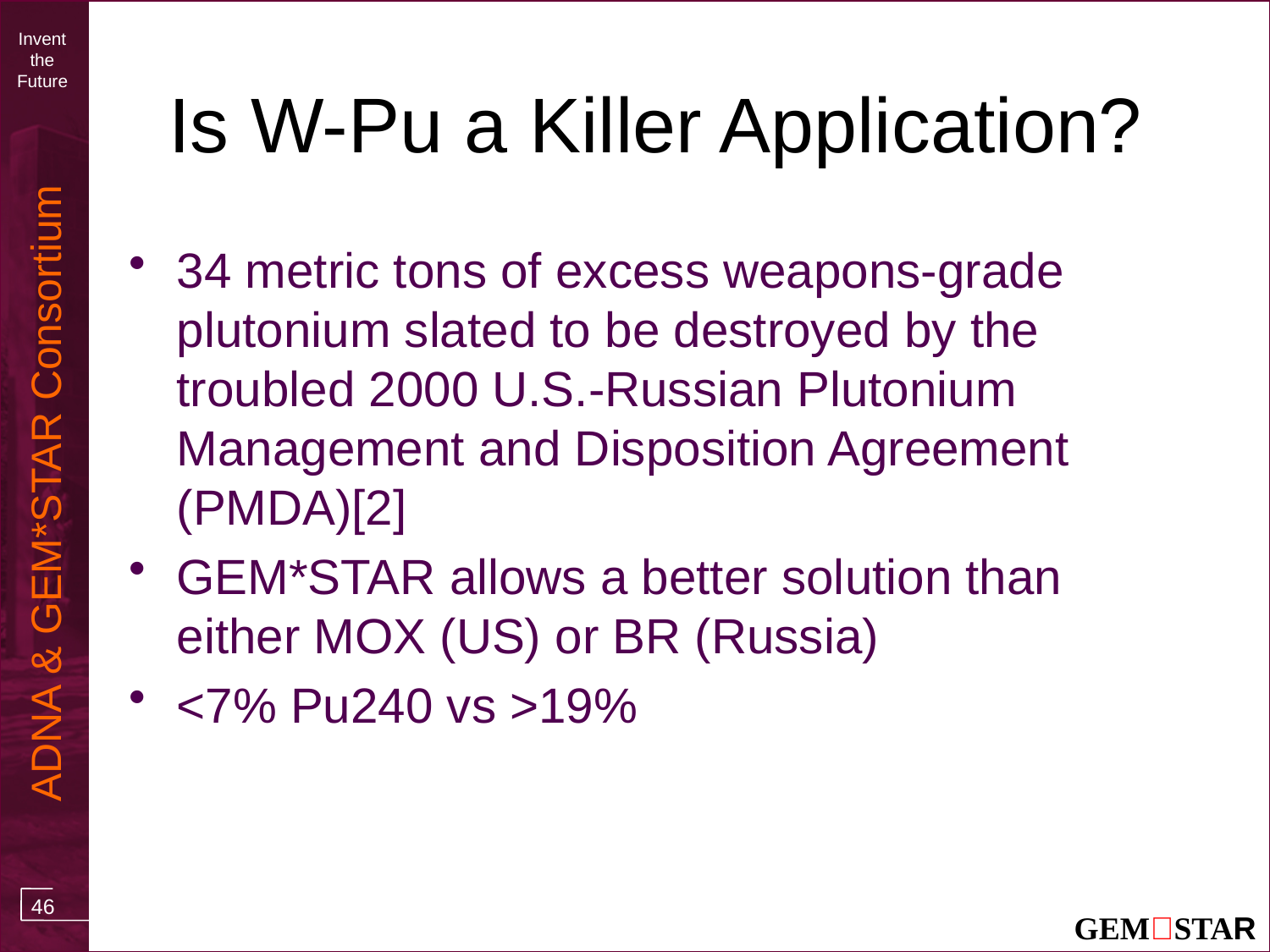

# Is W-Pu a Killer Application?
34 metric tons of excess weapons-grade plutonium slated to be destroyed by the troubled 2000 U.S.-Russian Plutonium Management and Disposition Agreement (PMDA)[2]
GEM*STAR allows a better solution than either MOX (US) or BR (Russia)
<7% Pu240 vs >19%